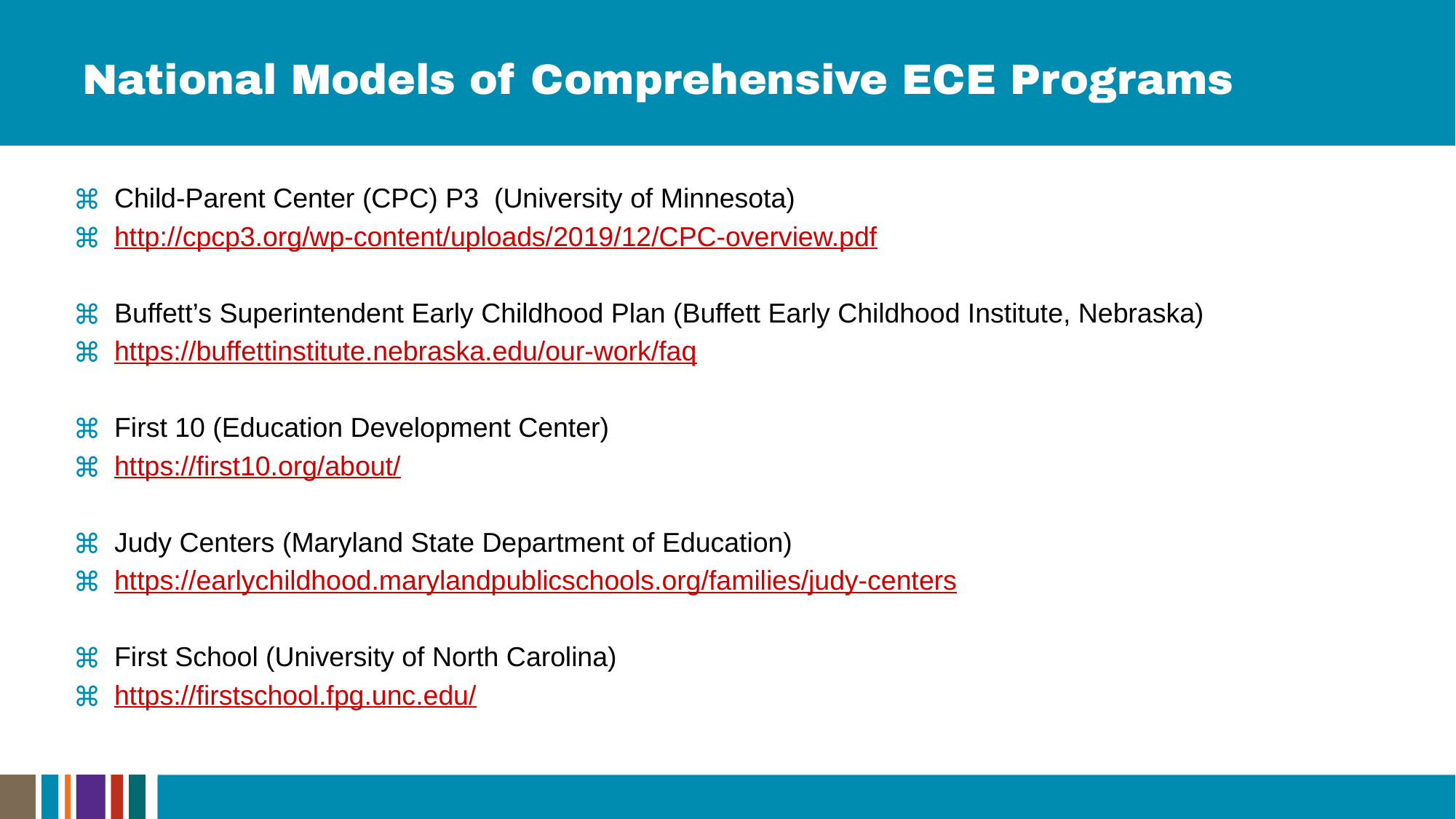

# National Models of Comprehensive ECE Programs
Child-Parent Center (CPC) P3  (University of Minnesota)
http://cpcp3.org/wp-content/uploads/2019/12/CPC-overview.pdf

Buffett’s Superintendent Early Childhood Plan (Buffett Early Childhood Institute, Nebraska)
https://buffettinstitute.nebraska.edu/our-work/faq

First 10 (Education Development Center)
https://first10.org/about/

Judy Centers (Maryland State Department of Education)
https://earlychildhood.marylandpublicschools.org/families/judy-centers

First School (University of North Carolina)
https://firstschool.fpg.unc.edu/